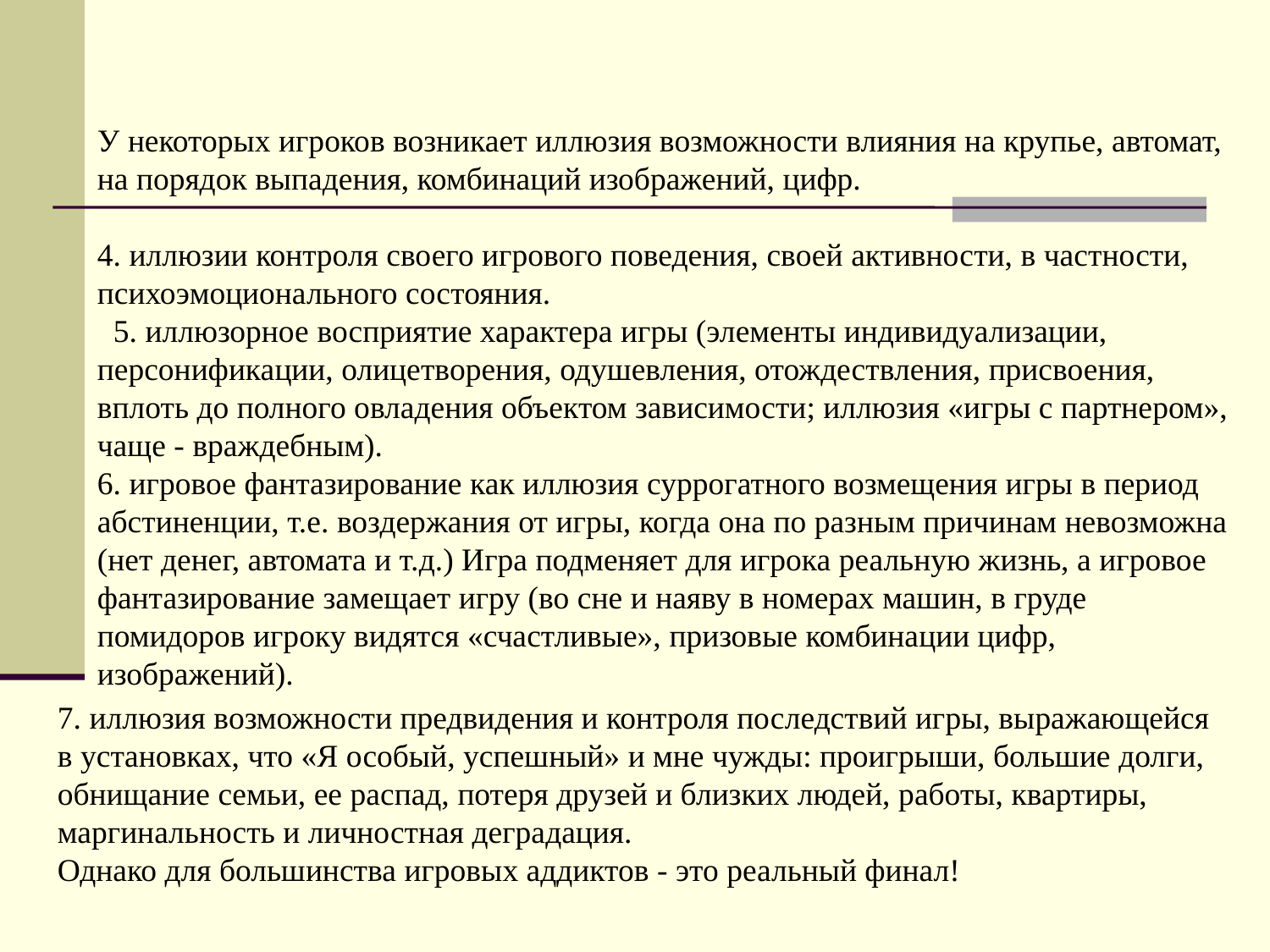

У некоторых игроков возникает иллюзия возможности влияния на крупье, автомат, на порядок выпадения, комбинаций изображений, цифр.

4. иллюзии контроля своего игрового поведения, своей активности, в частности, психоэмоционального состояния.
  5. иллюзорное восприятие характера игры (элементы индивидуализации, персонификации, олицетворения, одушевления, отождествления, присвоения, вплоть до полного овладения объектом зависимости; иллюзия «игры с партнером», чаще - враждебным).
6. игровое фантазирование как иллюзия суррогатного возмещения игры в период абстиненции, т.е. воздержания от игры, когда она по разным причинам невозможна (нет денег, автомата и т.д.) Игра подменяет для игрока реальную жизнь, а игровое фантазирование замещает игру (во сне и наяву в номерах машин, в груде помидоров игроку видятся «счастливые», призовые комбинации цифр, изображений).
7. иллюзия возможности предвидения и контроля последствий игры, выражающейся в установках, что «Я особый, успешный» и мне чужды: проигрыши, большие долги, обнищание семьи, ее распад, потеря друзей и близких людей, работы, квартиры, маргинальность и личностная деградация.
Однако для большинства игровых аддиктов - это реальный финал!